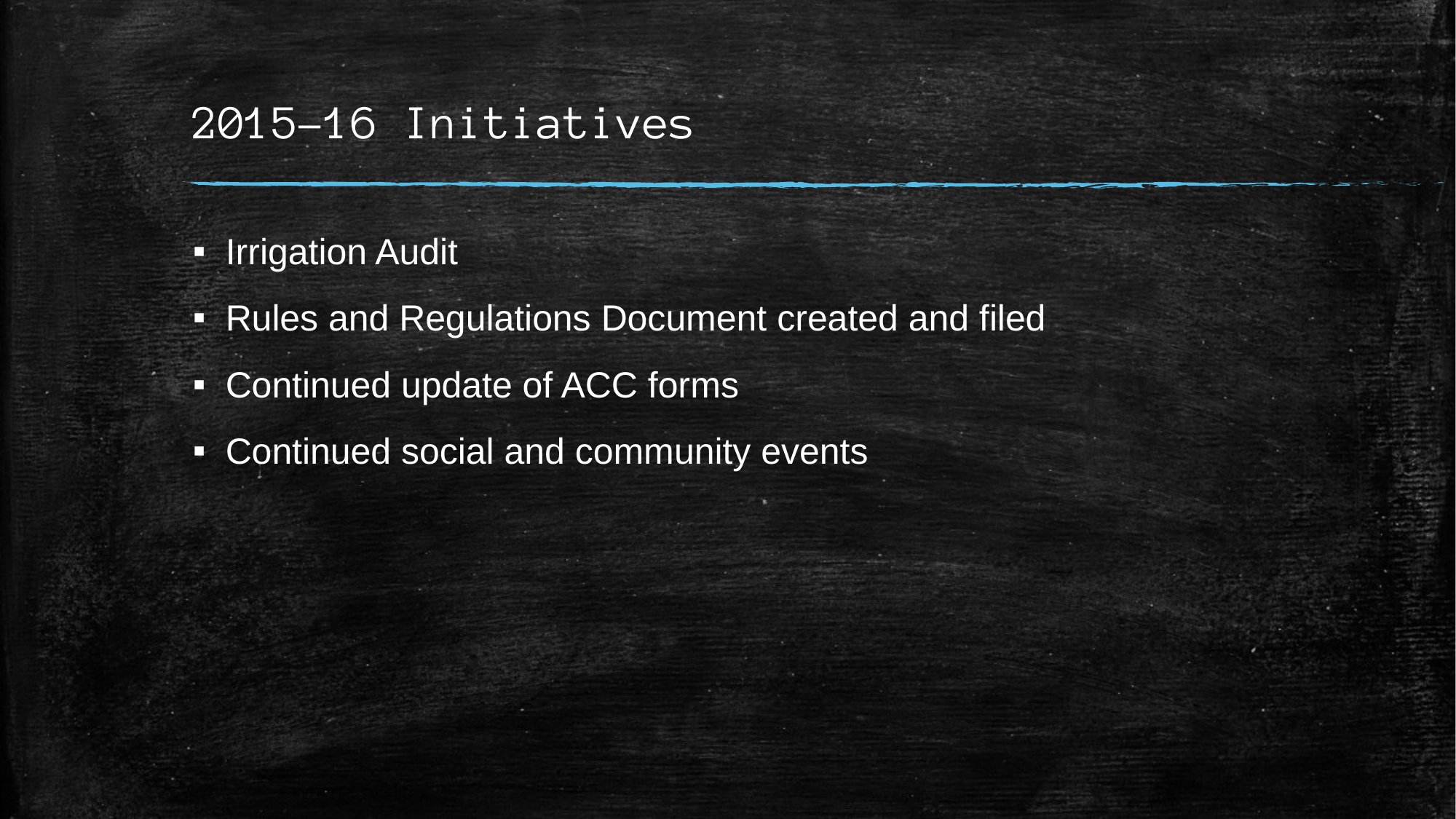

# 2015-16 Initiatives
Irrigation Audit
Rules and Regulations Document created and filed
Continued update of ACC forms
Continued social and community events